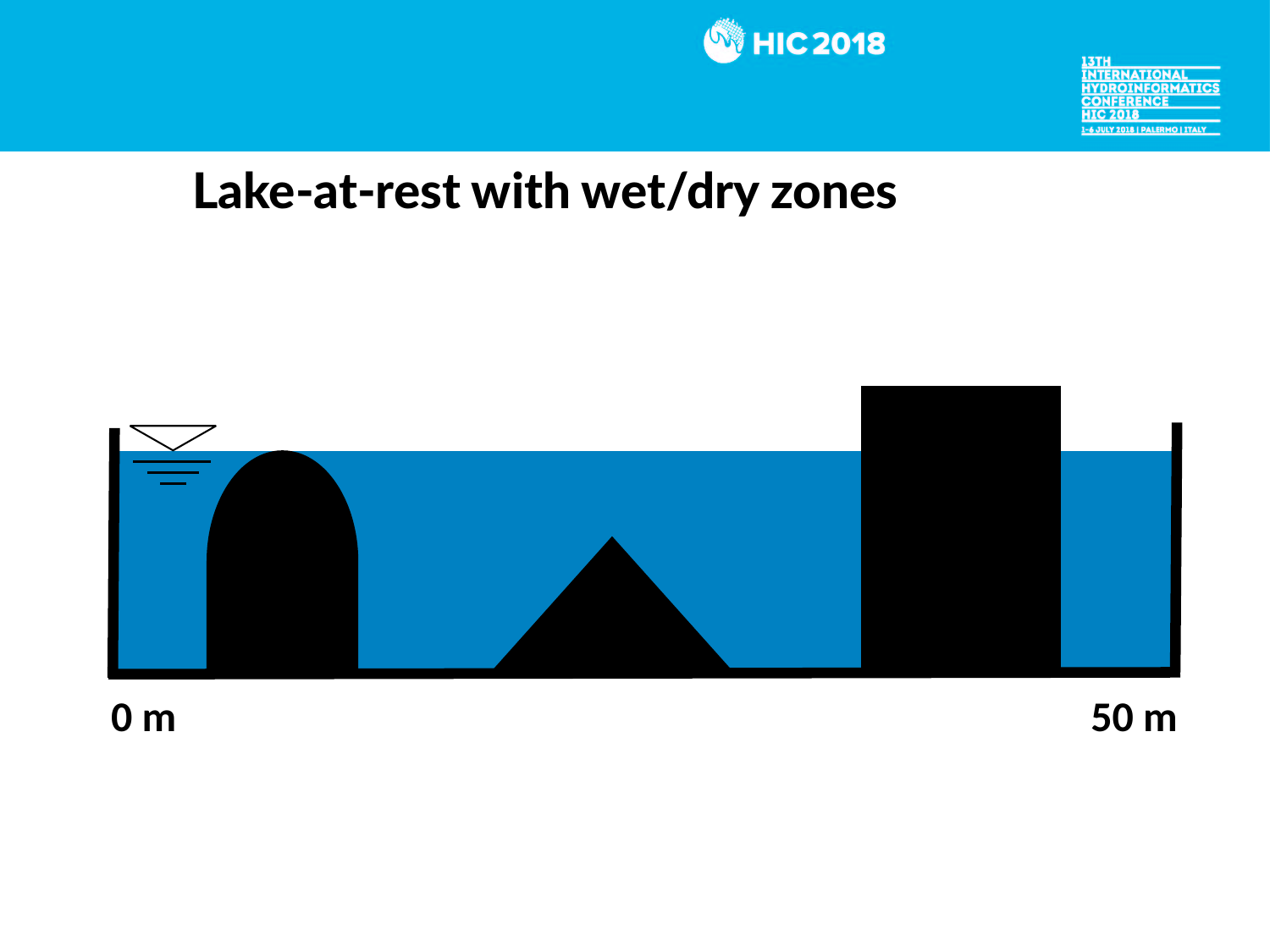

# Lake-at-rest with wet/dry zones

0 m
50 m